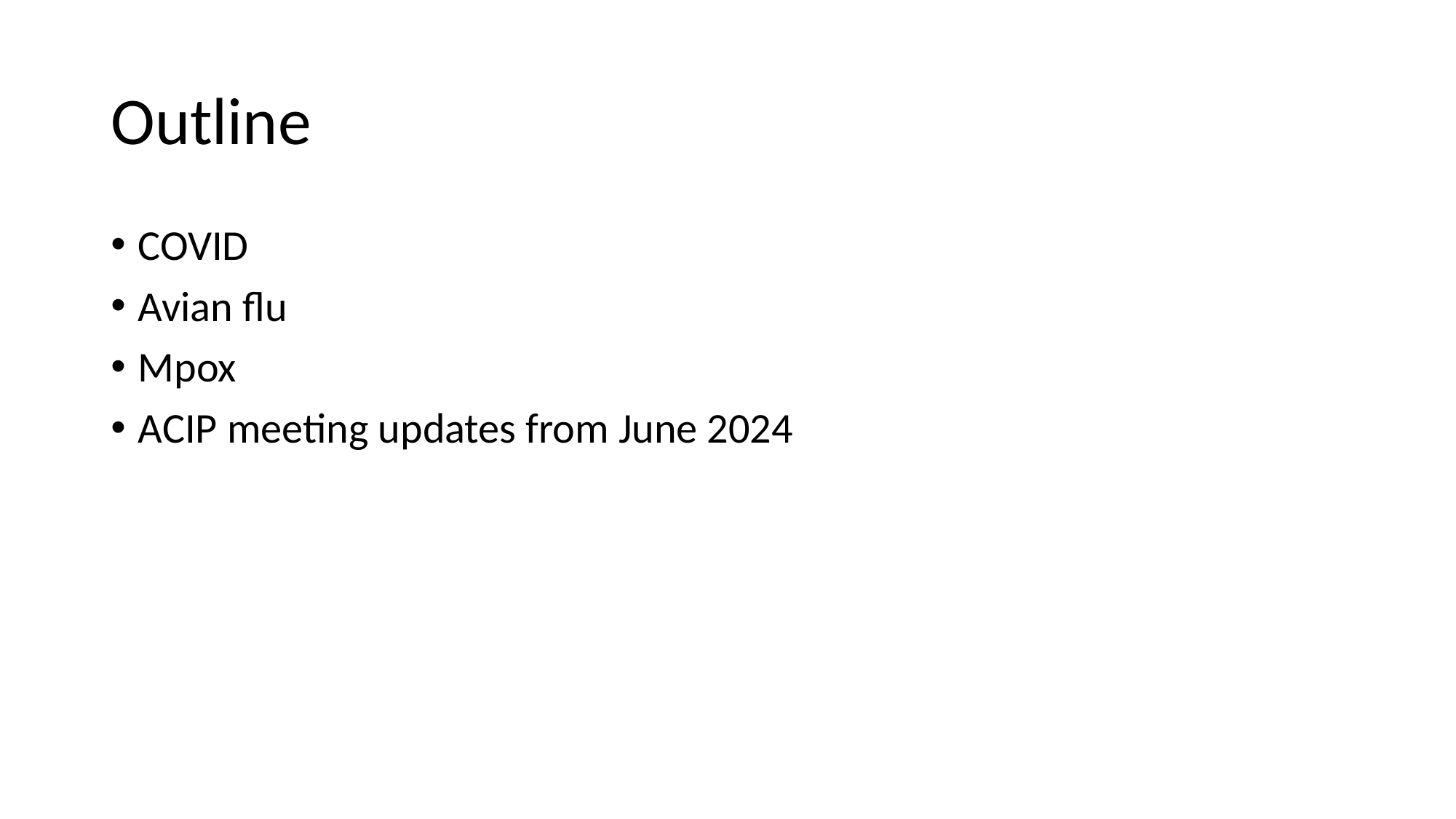

# Outline
COVID
Avian flu
Mpox
ACIP meeting updates from June 2024